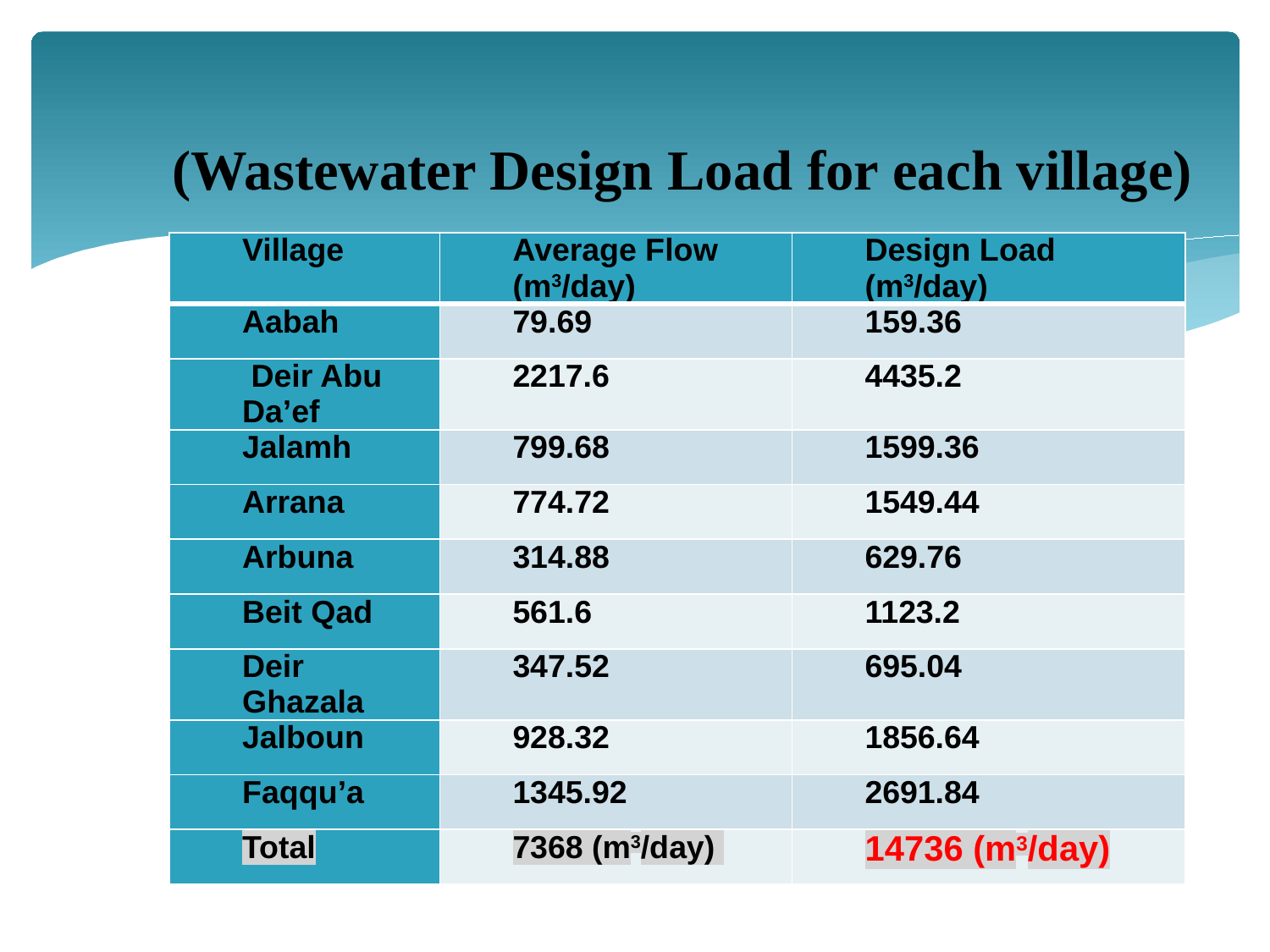

(Wastewater Design Load for each village)

| Village | Average Flow (m3/day) | Design Load (m3/day) |
| --- | --- | --- |
| Aabah | 79.69 | 159.36 |
| Deir Abu Da’ef | 2217.6 | 4435.2 |
| Jalamh | 799.68 | 1599.36 |
| Arrana | 774.72 | 1549.44 |
| Arbuna | 314.88 | 629.76 |
| Beit Qad | 561.6 | 1123.2 |
| Deir Ghazala | 347.52 | 695.04 |
| Jalboun | 928.32 | 1856.64 |
| Faqqu’a | 1345.92 | 2691.84 |
| Total | 7368 (m3/day) | 14736 (m3/day) |